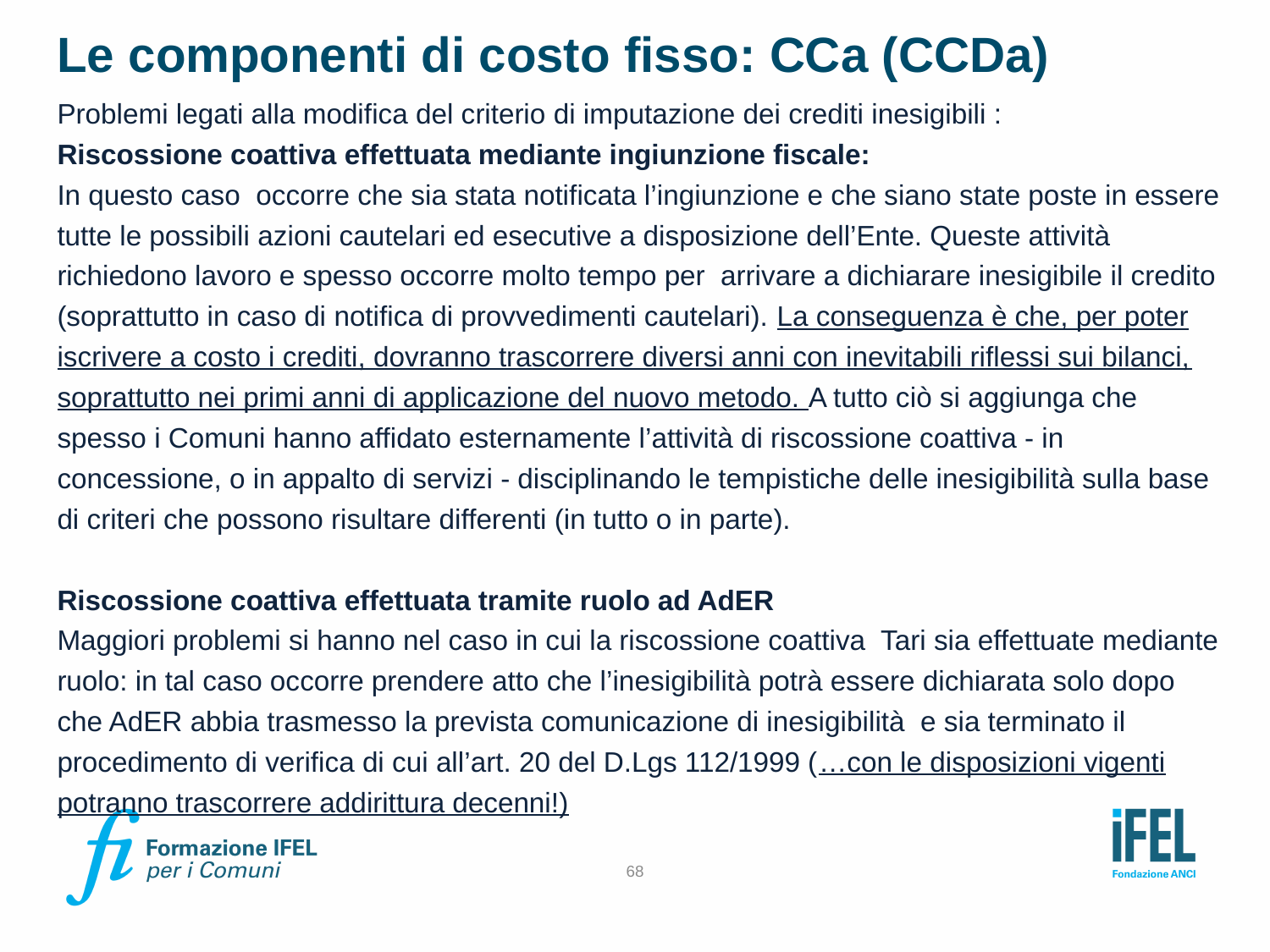

# Le componenti di costo fisso: CCa (CCDa)
Problemi legati alla modifica del criterio di imputazione dei crediti inesigibili :
Riscossione coattiva effettuata mediante ingiunzione fiscale:
In questo caso  occorre che sia stata notificata l’ingiunzione e che siano state poste in essere tutte le possibili azioni cautelari ed esecutive a disposizione dell’Ente. Queste attività  richiedono lavoro e spesso occorre molto tempo per  arrivare a dichiarare inesigibile il credito (soprattutto in caso di notifica di provvedimenti cautelari). La conseguenza è che, per poter iscrivere a costo i crediti, dovranno trascorrere diversi anni con inevitabili riflessi sui bilanci, soprattutto nei primi anni di applicazione del nuovo metodo. A tutto ciò si aggiunga che spesso i Comuni hanno affidato esternamente l’attività di riscossione coattiva - in concessione, o in appalto di servizi - disciplinando le tempistiche delle inesigibilità sulla base di criteri che possono risultare differenti (in tutto o in parte).

Riscossione coattiva effettuata tramite ruolo ad AdER
Maggiori problemi si hanno nel caso in cui la riscossione coattiva  Tari sia effettuate mediante ruolo: in tal caso occorre prendere atto che l’inesigibilità potrà essere dichiarata solo dopo che AdER abbia trasmesso la prevista comunicazione di inesigibilità  e sia terminato il procedimento di verifica di cui all’art. 20 del D.Lgs 112/1999 (…con le disposizioni vigenti potranno trascorrere addirittura decenni!)
68